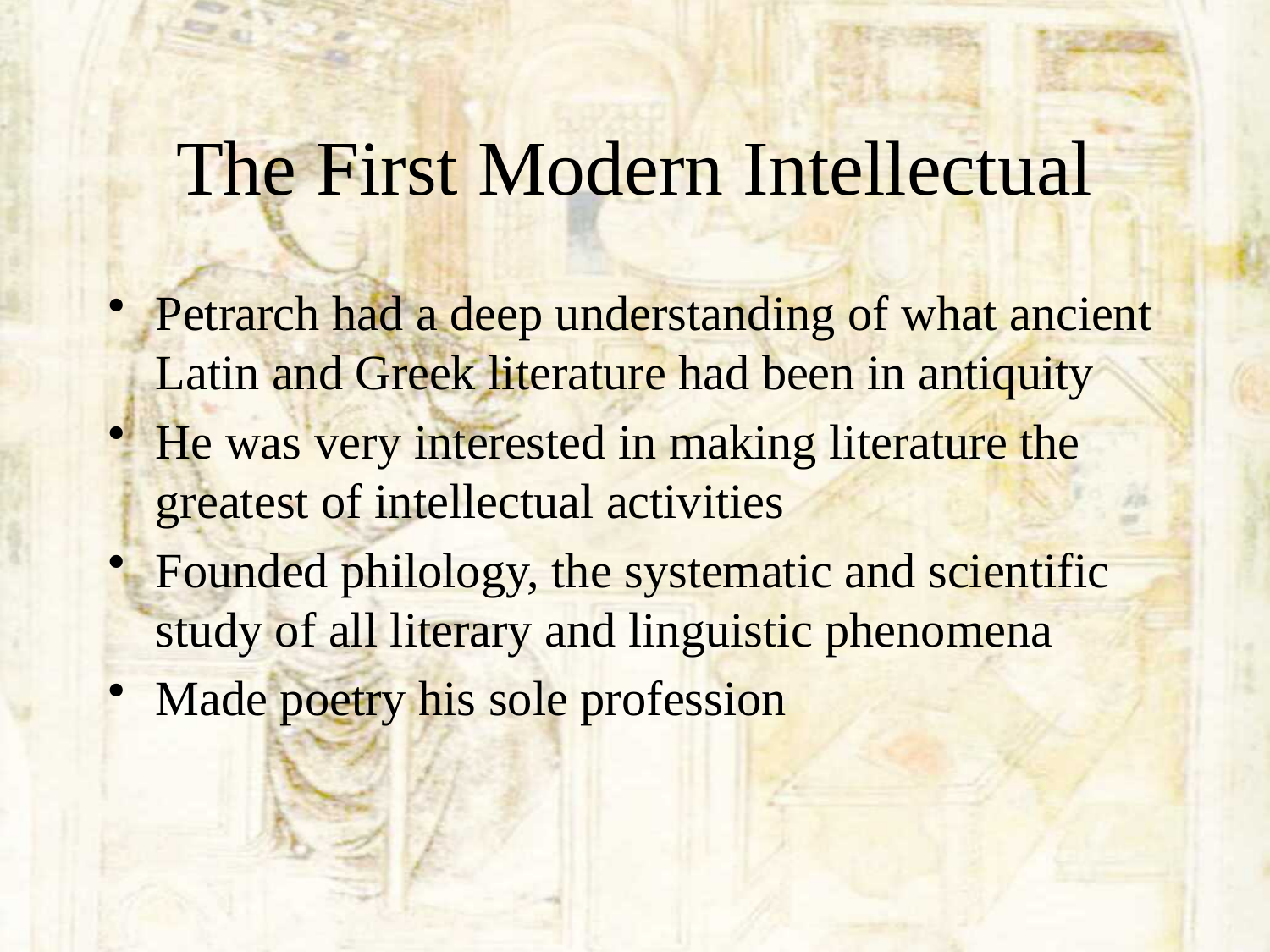

# The First Modern Intellectual
Petrarch had a deep understanding of what ancient Latin and Greek literature had been in antiquity
He was very interested in making literature the greatest of intellectual activities
Founded philology, the systematic and scientific study of all literary and linguistic phenomena
Made poetry his sole profession